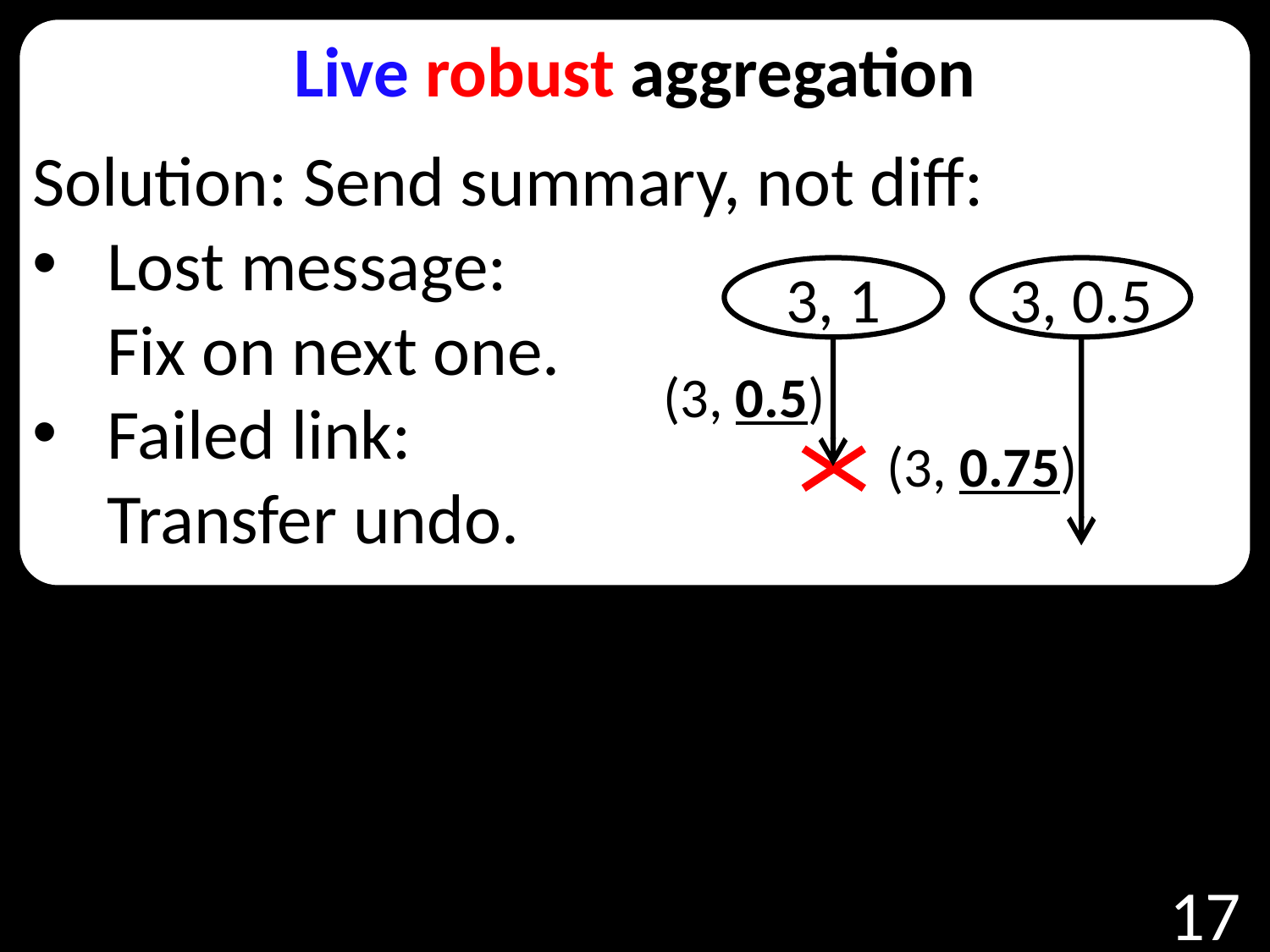

Live robust aggregation

Solution: Send summary, not diff:
Lost message:
	Fix on next one.
Failed link:
	Transfer undo.
3, 1
3, 0.5
(3, 0.5)
(3, 0.75)